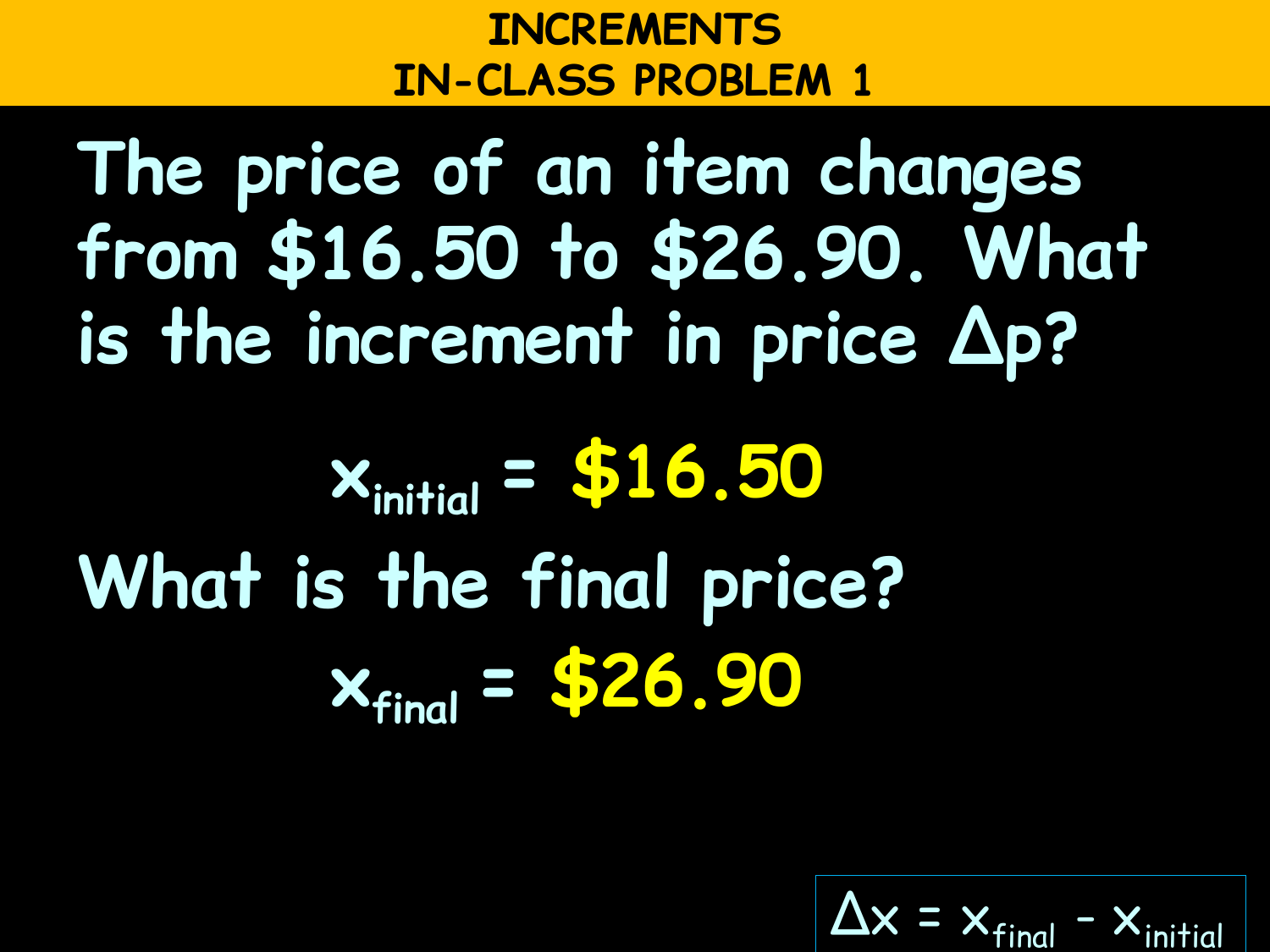

INCREMENTS
IN-CLASS PROBLEM 1
The price of an item changes from $16.50 to $26.90. What is the increment in price Δp?

		xinitial = $16.50
What is the final price?
		xfinal = $26.90

Δx = xfinal  - xinitial